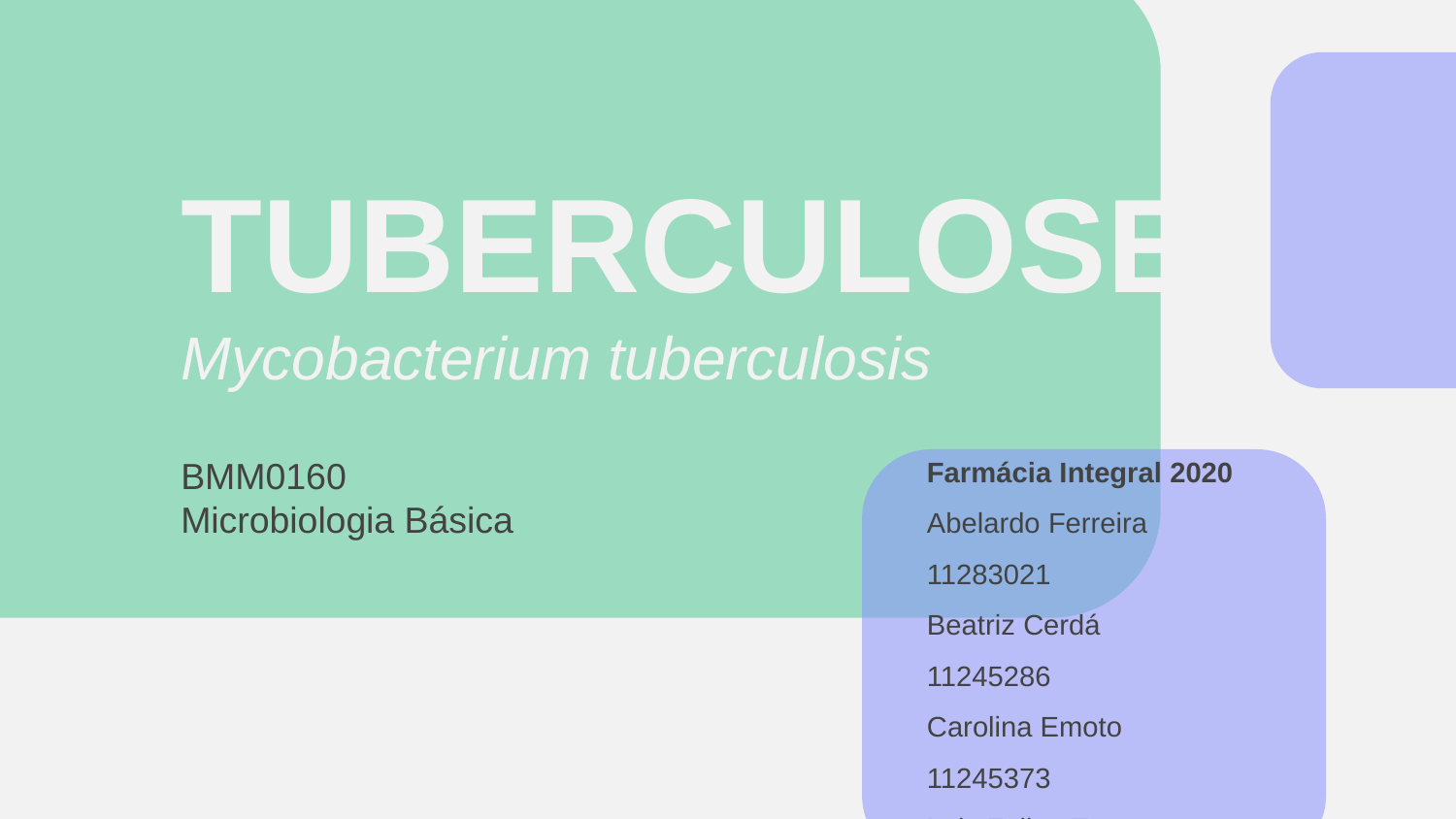

# TUBERCULOSE
Mycobacterium tuberculosis
BMM0160
Microbiologia Básica
Farmácia Integral 2020
Abelardo Ferreira 	11283021
Beatriz Cerdá 	11245286
Carolina Emoto 	11245373
Luiz Felipe Tronco 	11245230